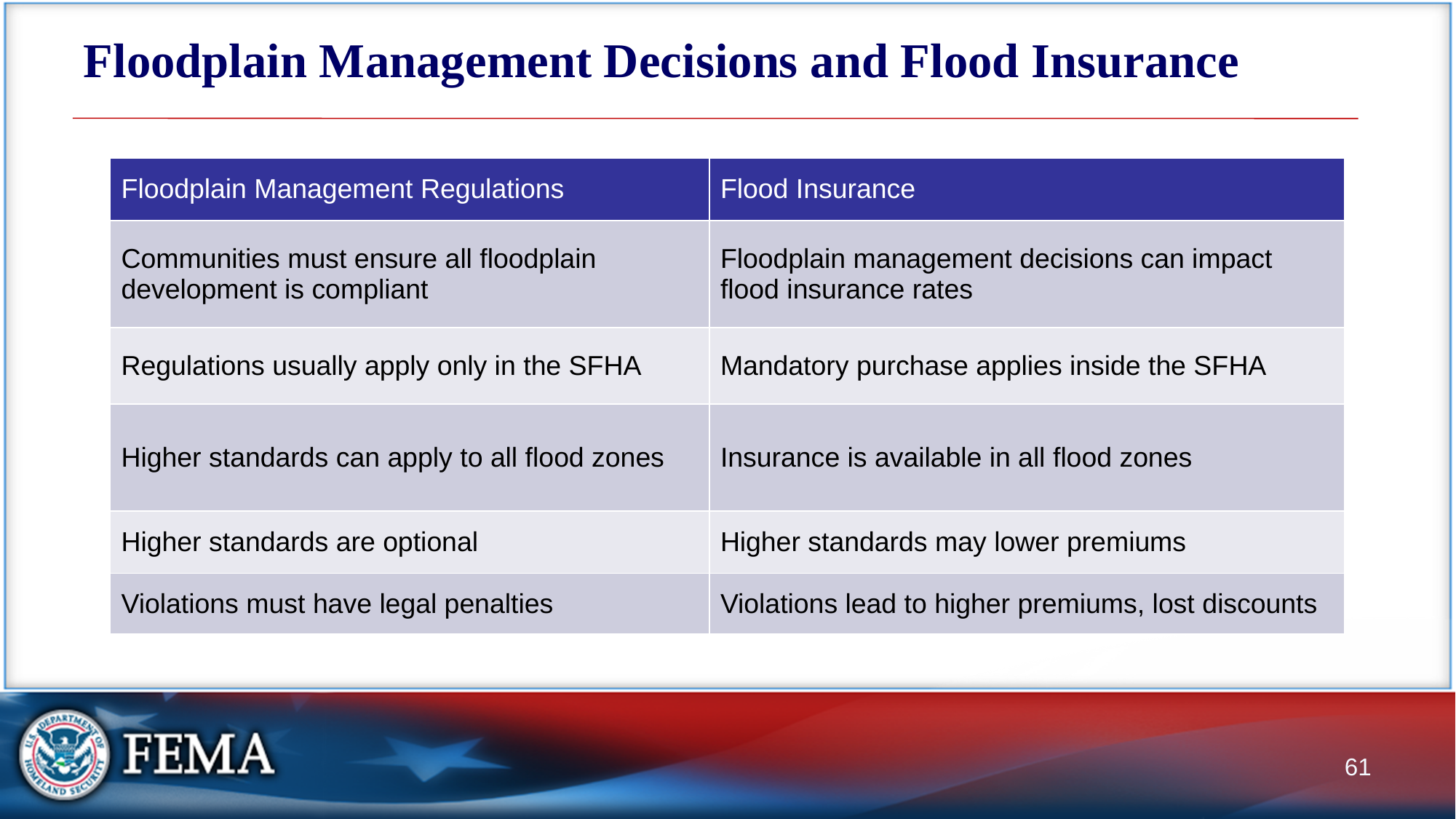

# Floodplain Management Decisions and Flood Insurance
| Floodplain Management Regulations | Flood Insurance |
| --- | --- |
| Communities must ensure all floodplain development is compliant | Floodplain management decisions can impact flood insurance rates |
| Regulations usually apply only in the SFHA | Mandatory purchase applies inside the SFHA |
| Higher standards can apply to all flood zones | Insurance is available in all flood zones |
| Higher standards are optional | Higher standards may lower premiums |
| Violations must have legal penalties | Violations lead to higher premiums, lost discounts |
61